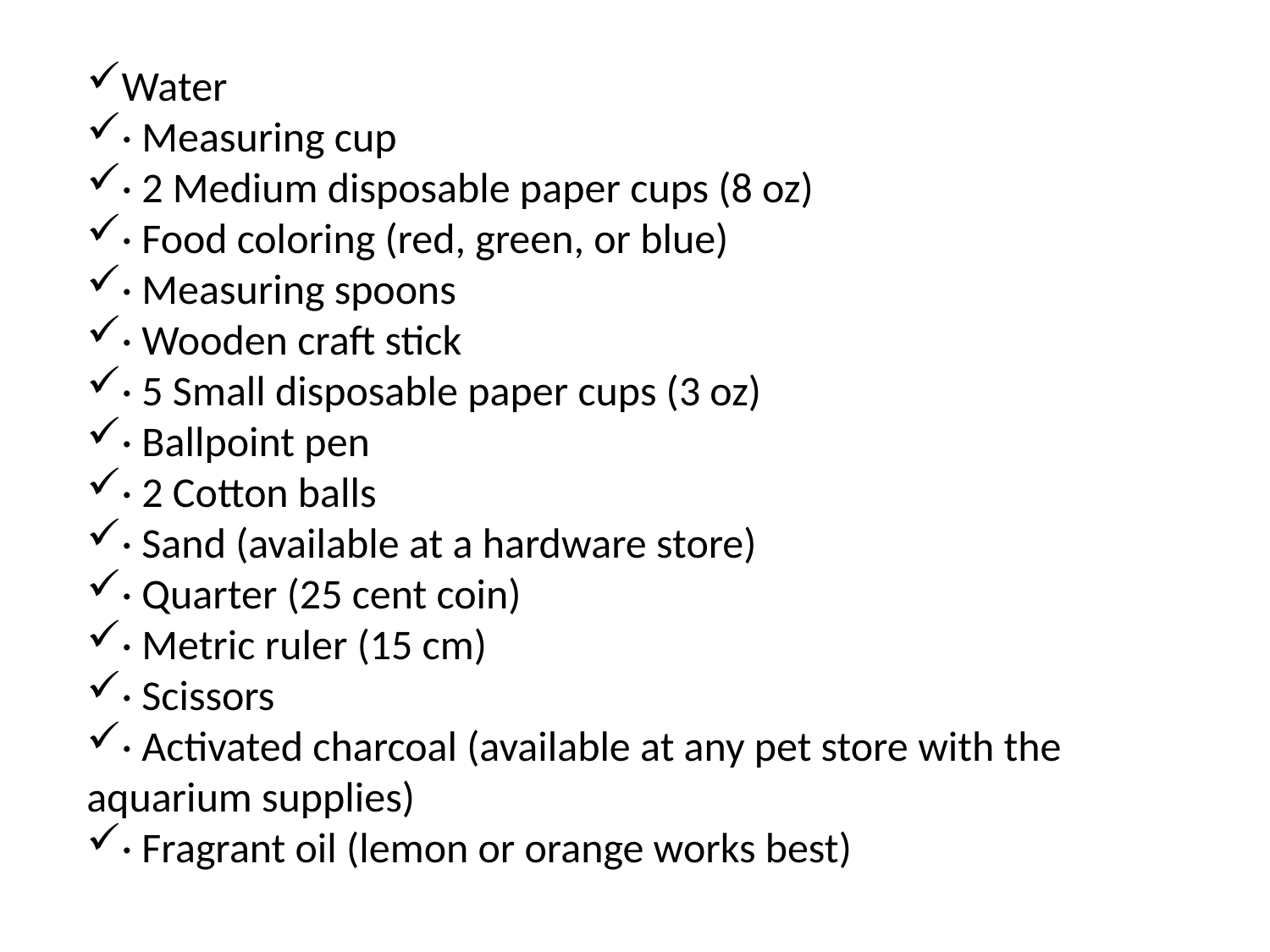

#
Water
· Measuring cup
· 2 Medium disposable paper cups (8 oz)
· Food coloring (red, green, or blue)
· Measuring spoons
· Wooden craft stick
· 5 Small disposable paper cups (3 oz)
· Ballpoint pen
· 2 Cotton balls
· Sand (available at a hardware store)
· Quarter (25 cent coin)
· Metric ruler (15 cm)
· Scissors
· Activated charcoal (available at any pet store with the aquarium supplies)
· Fragrant oil (lemon or orange works best)